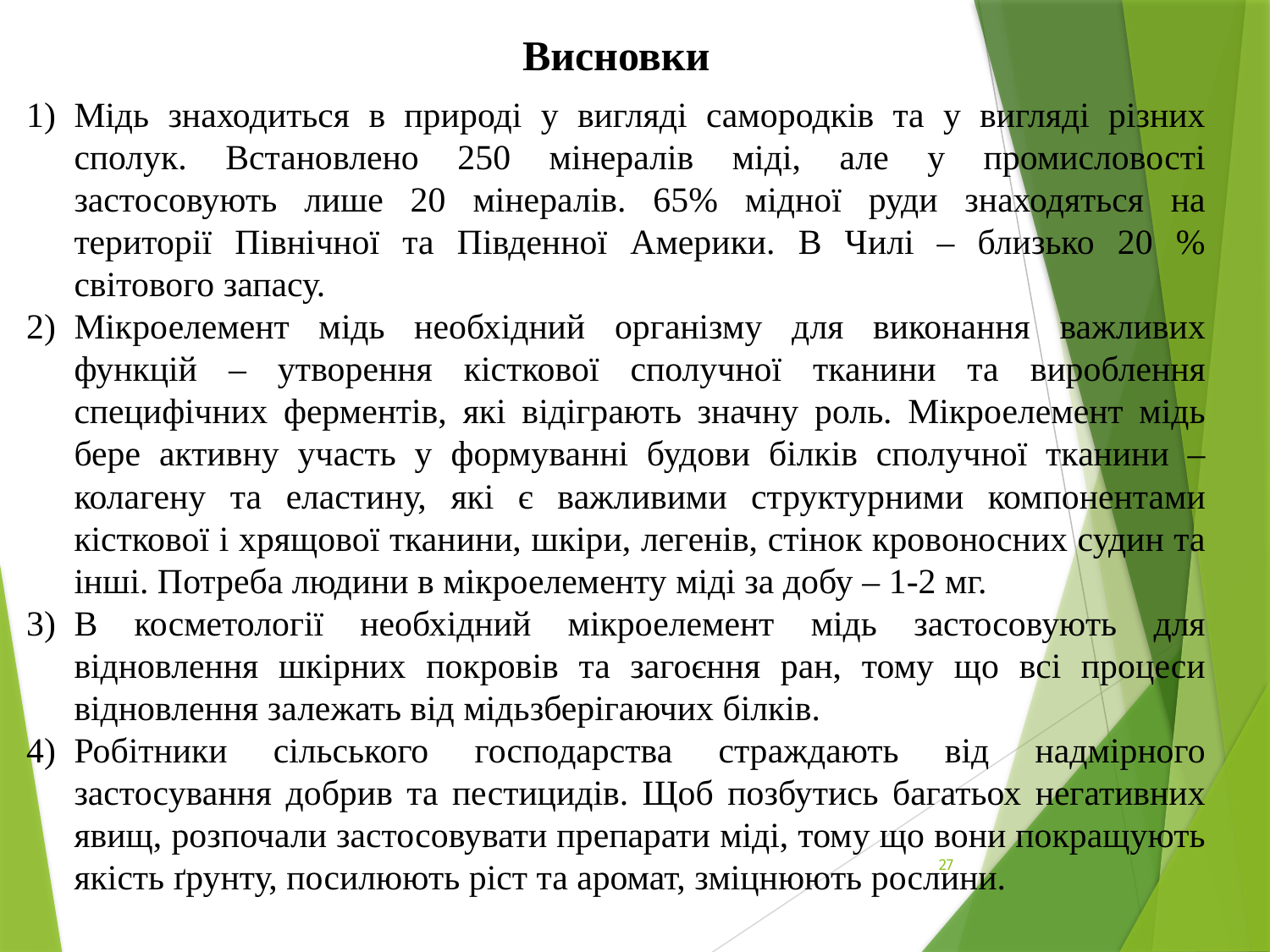

Висновки
Мідь знаходиться в природі у вигляді самородків та у вигляді різних сполук. Встановлено 250 мінералів міді, але у промисловості застосовують лише 20 мінералів. 65% мідної руди знаходяться на території Північної та Південної Америки. В Чилі – близько 20 % світового запасу.
Мікроелемент мідь необхідний організму для виконання важливих функцій – утворення кісткової сполучної тканини та вироблення специфічних ферментів, які відіграють значну роль. Мікроелемент мідь бере активну участь у формуванні будови білків сполучної тканини – колагену та еластину, які є важливими структурними компонентами кісткової і хрящової тканини, шкіри, легенів, стінок кровоносних судин та інші. Потреба людини в мікроелементу міді за добу – 1-2 мг.
В косметології необхідний мікроелемент мідь застосовують для відновлення шкірних покровів та загоєння ран, тому що всі процеси відновлення залежать від мідьзберігаючих білків.
Робітники сільського господарства страждають від надмірного застосування добрив та пестицидів. Щоб позбутись багатьох негативних явищ, розпочали застосовувати препарати міді, тому що вони покращують якість ґрунту, посилюють ріст та аромат, зміцнюють рослини.
27